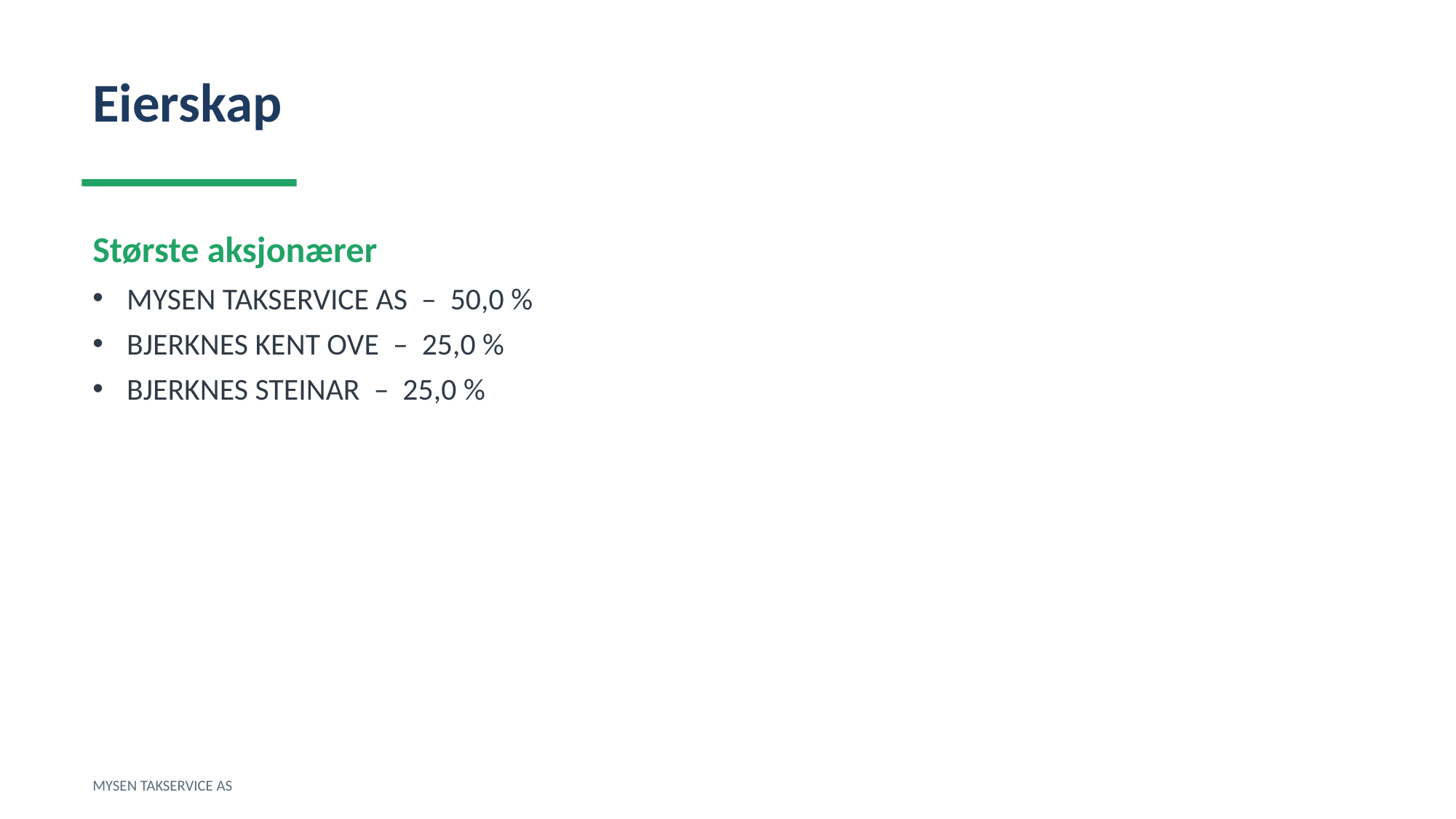

Eierskap

Største aksjonærer
MYSEN TAKSERVICE AS  –  50,0 %
BJERKNES KENT OVE  –  25,0 %
BJERKNES STEINAR  –  25,0 %
MYSEN TAKSERVICE AS